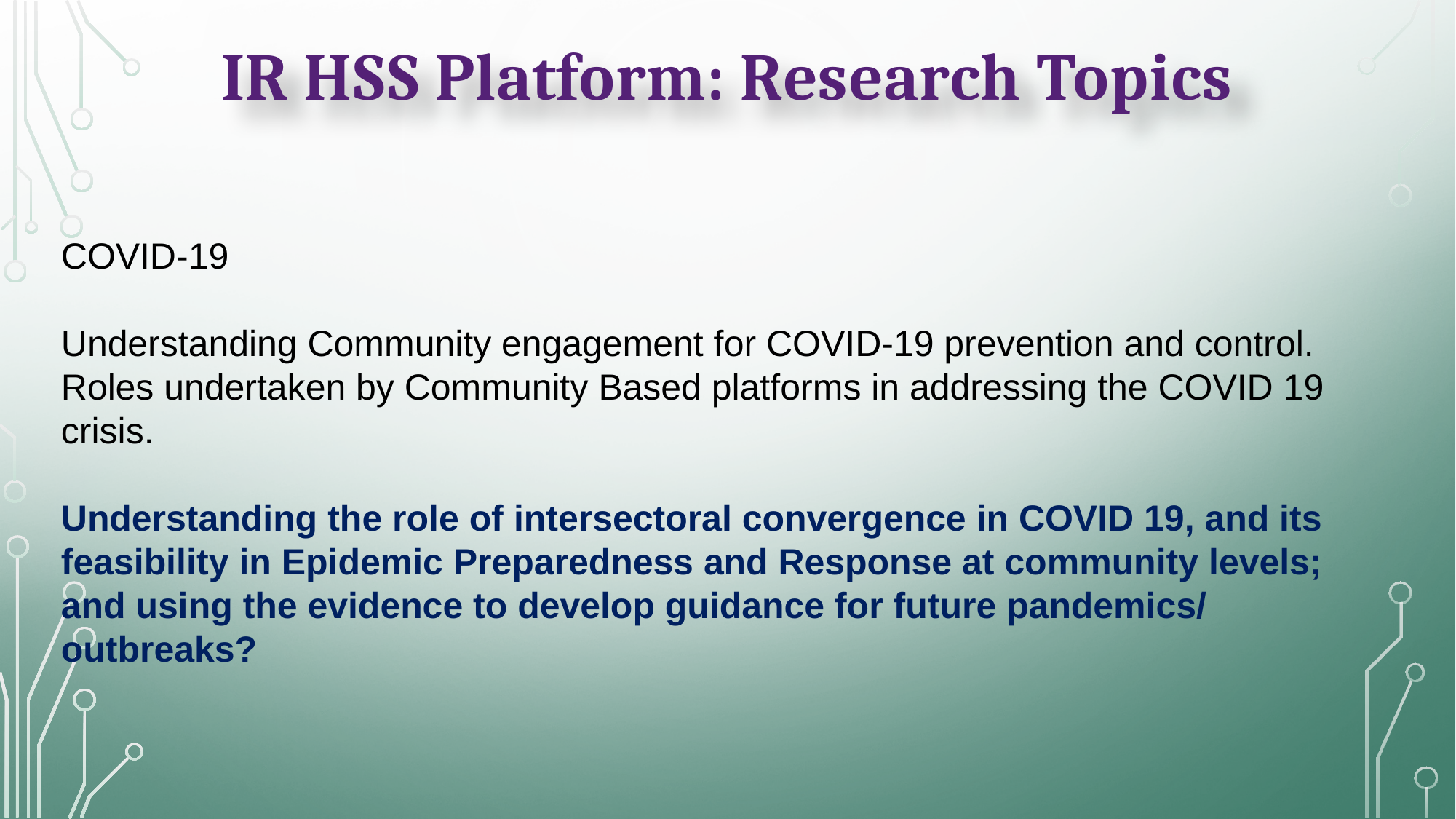

IR HSS Platform: Research Topics
COVID-19

Understanding Community engagement for COVID-19 prevention and control. Roles undertaken by Community Based platforms in addressing the COVID 19 crisis.

Understanding the role of intersectoral convergence in COVID 19, and its feasibility in Epidemic Preparedness and Response at community levels; and using the evidence to develop guidance for future pandemics/ outbreaks?